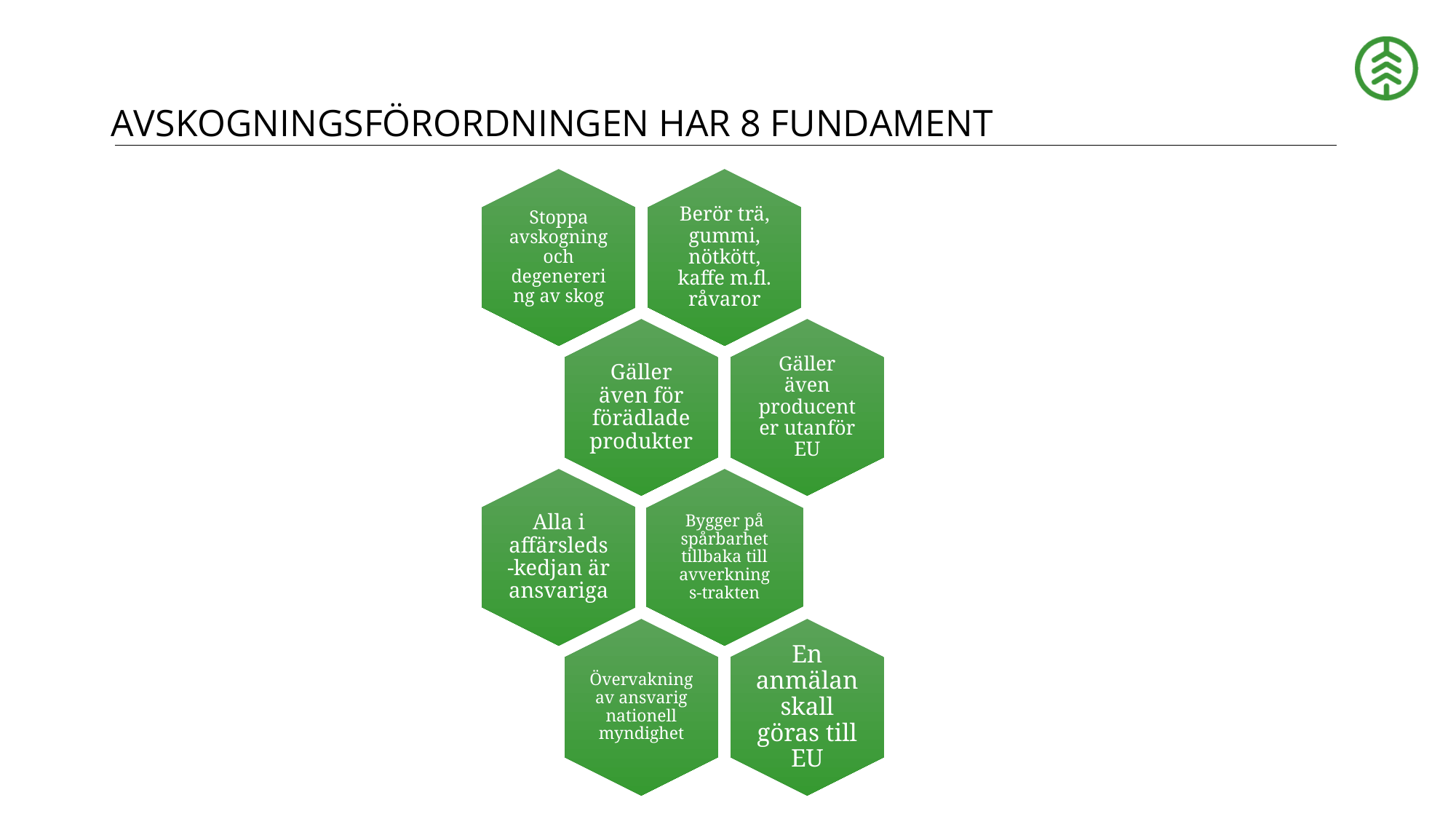

# AVSKOGNINGSFÖRORDNINGEN HAR 8 FUNDAMENT
Berör trä, gummi, nötkött, kaffe m.fl. råvaror
Stoppa avskogning och degenerering av skog
Gäller även för förädlade produkter
Gäller även producenter utanför EU
Bygger på spårbarhet tillbaka till avverknings-trakten
Alla i affärsleds-kedjan är ansvariga
Övervakning av ansvarig nationell myndighet
En anmälan skall göras till EU